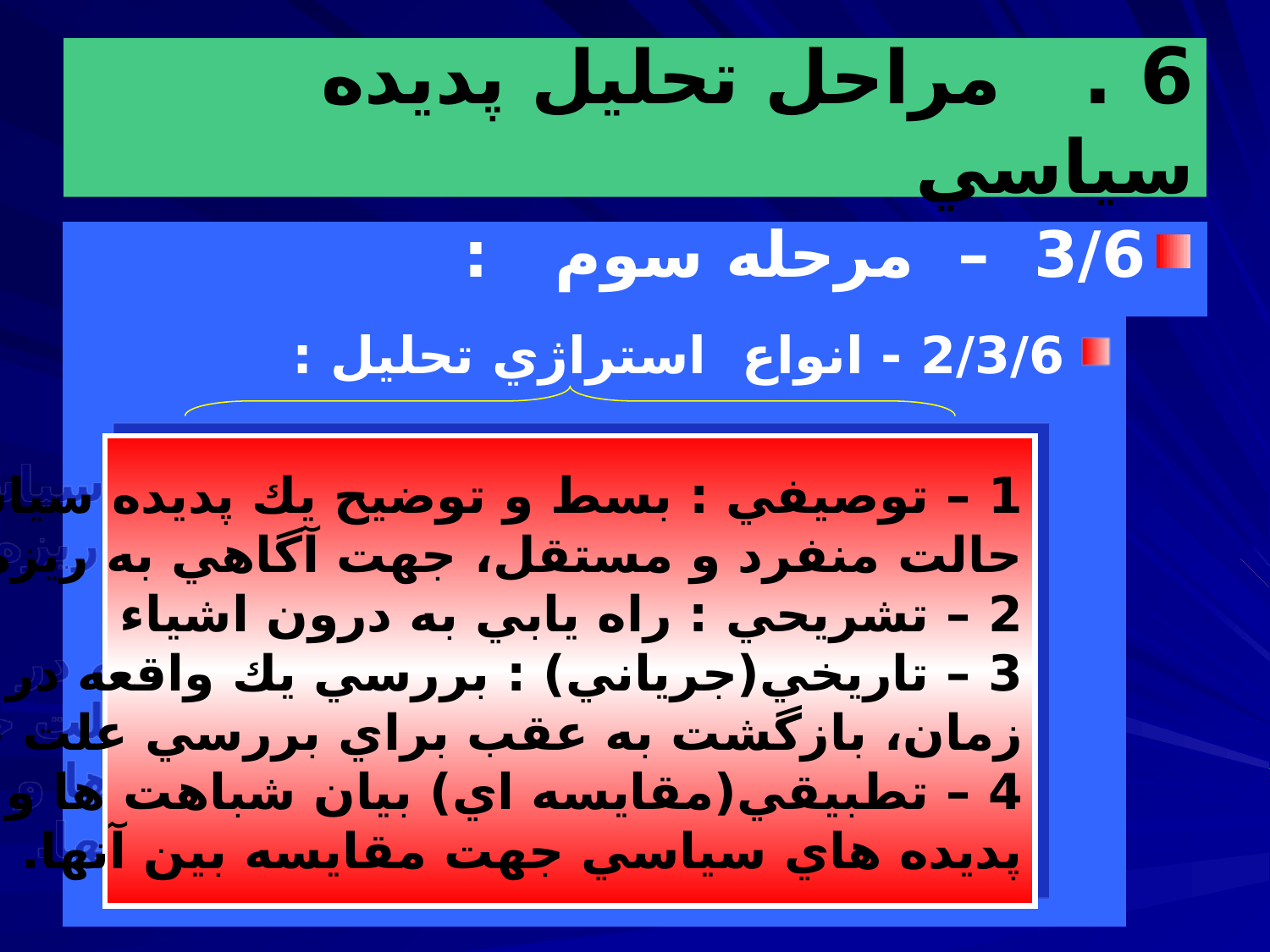

# 6 .   مراحل تحليل پديده سياسي
3/6  –  مرحله سوم   :
2/3/6 - انواع  استراژي تحليل :
1 – توصيفي : بسط و توضيح يك پديده سياسي در
حالت منفرد و مستقل، جهت آگاهي به ريزه كاري ها.
2 – تشريحي : راه يابي به درون اشياء
3 – تاريخي(جرياني) : بررسي يك واقعه در طول
زمان، بازگشت به عقب براي بررسي علت حادثه.
4 – تطبيقي(مقايسه اي) بيان شباهت ها و تفاوت هاي
پديده هاي سياسي جهت مقايسه بين آنها.